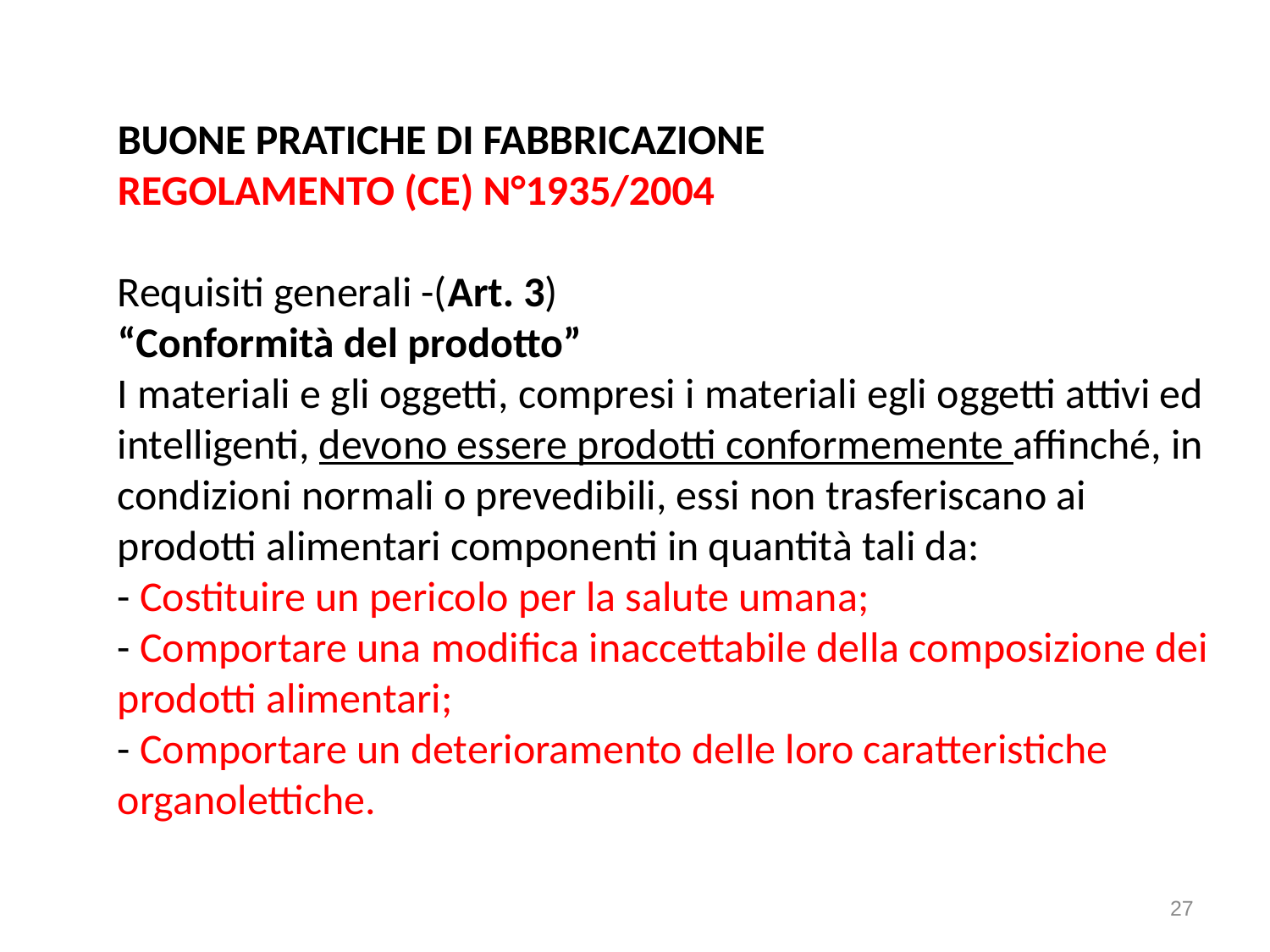

BUONE PRATICHE DI FABBRICAZIONE
REGOLAMENTO (CE) N°1935/2004

Requisiti generali -(Art. 3)
“Conformità del prodotto”
I materiali e gli oggetti, compresi i materiali egli oggetti attivi ed intelligenti, devono essere prodotti conformemente affinché, in condizioni normali o prevedibili, essi non trasferiscano ai prodotti alimentari componenti in quantità tali da:
- Costituire un pericolo per la salute umana;
- Comportare una modifica inaccettabile della composizione dei prodotti alimentari;
- Comportare un deterioramento delle loro caratteristiche organolettiche.
27